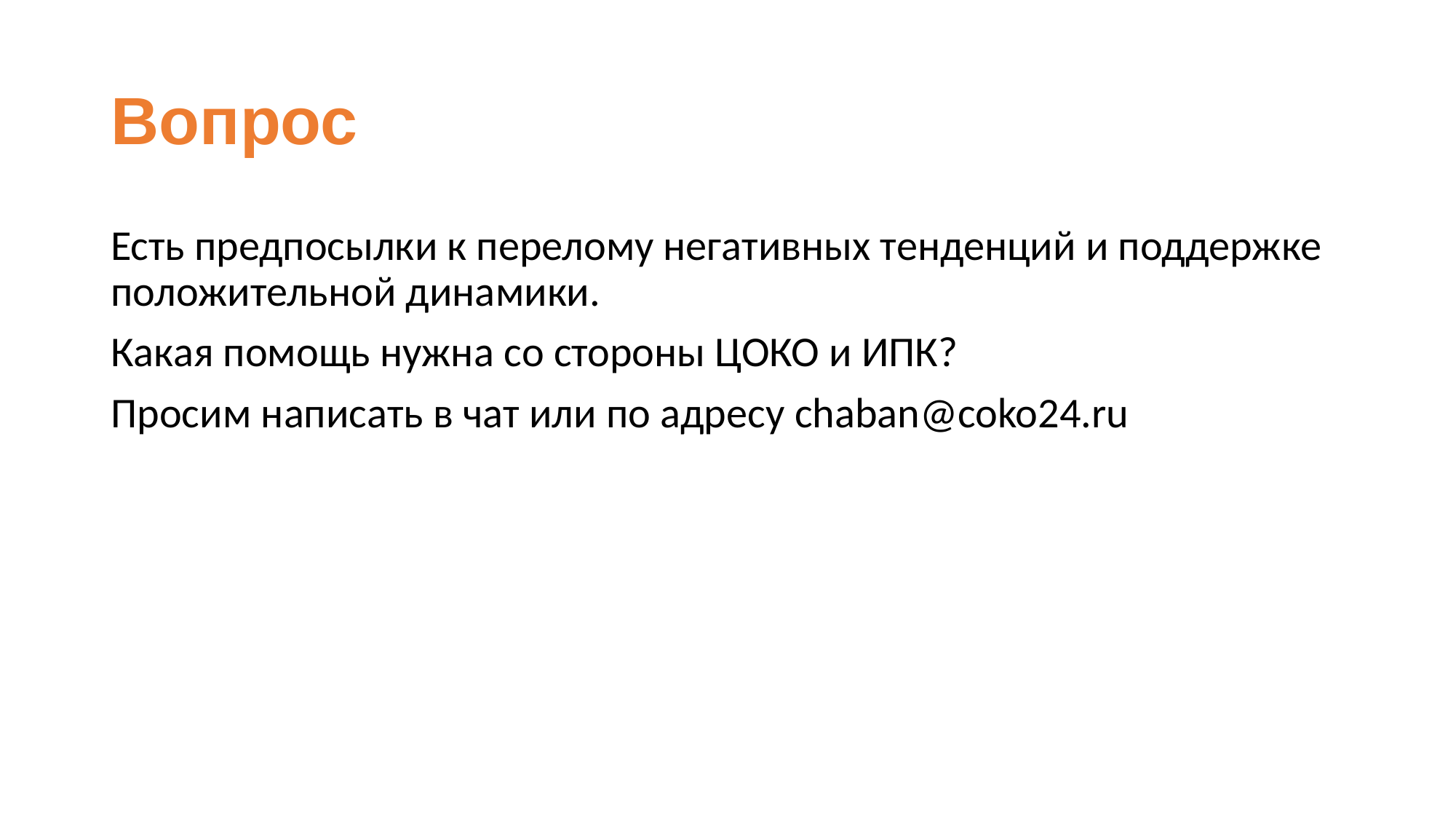

# Вопрос
Есть предпосылки к перелому негативных тенденций и поддержке положительной динамики.
Какая помощь нужна со стороны ЦОКО и ИПК?
Просим написать в чат или по адресу chaban@coko24.ru